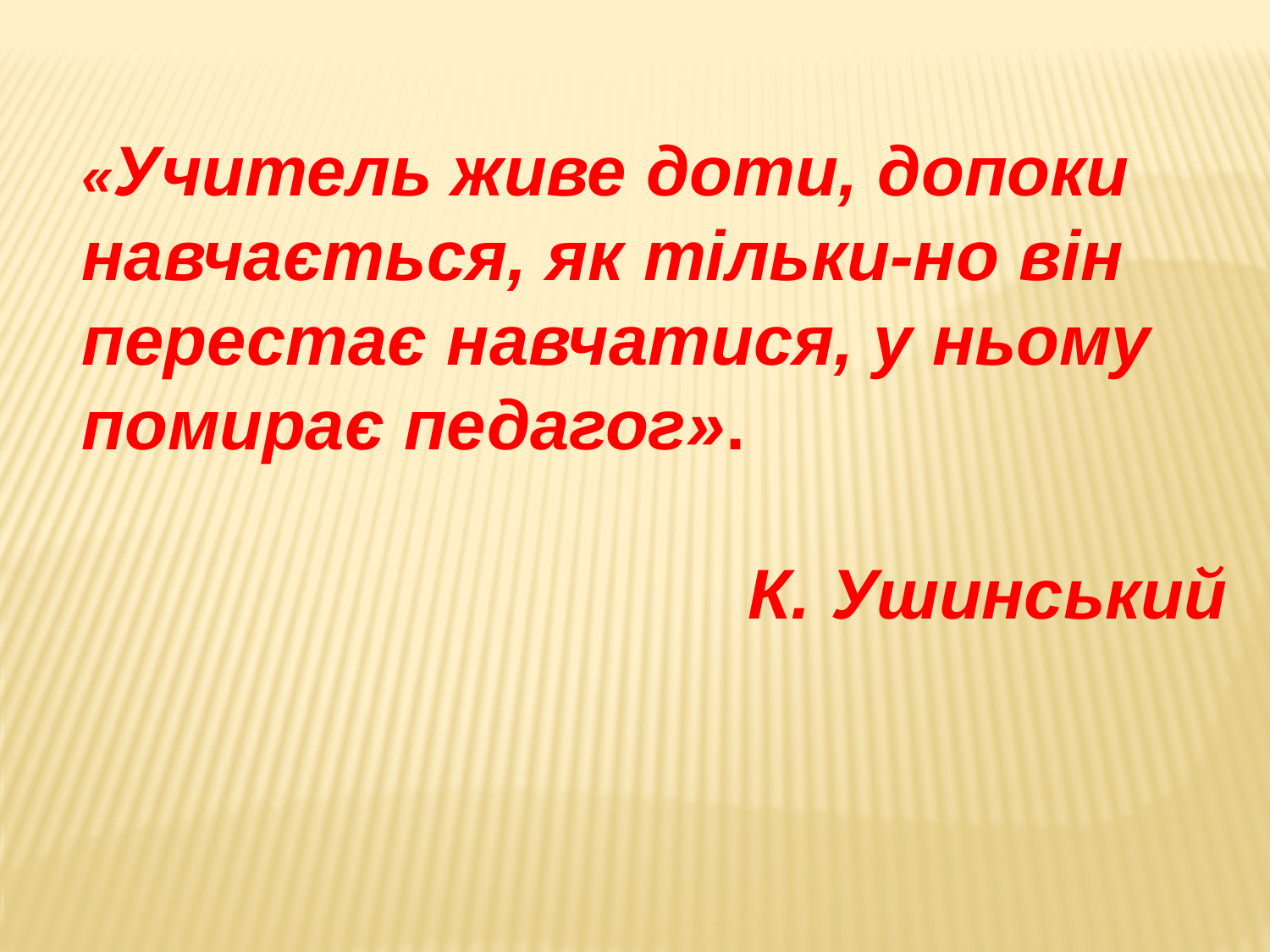

«Учитель живе доти, допоки навчається, як тільки-но він перестає навчатися, у ньому помирає педагог».

К. Ушинський